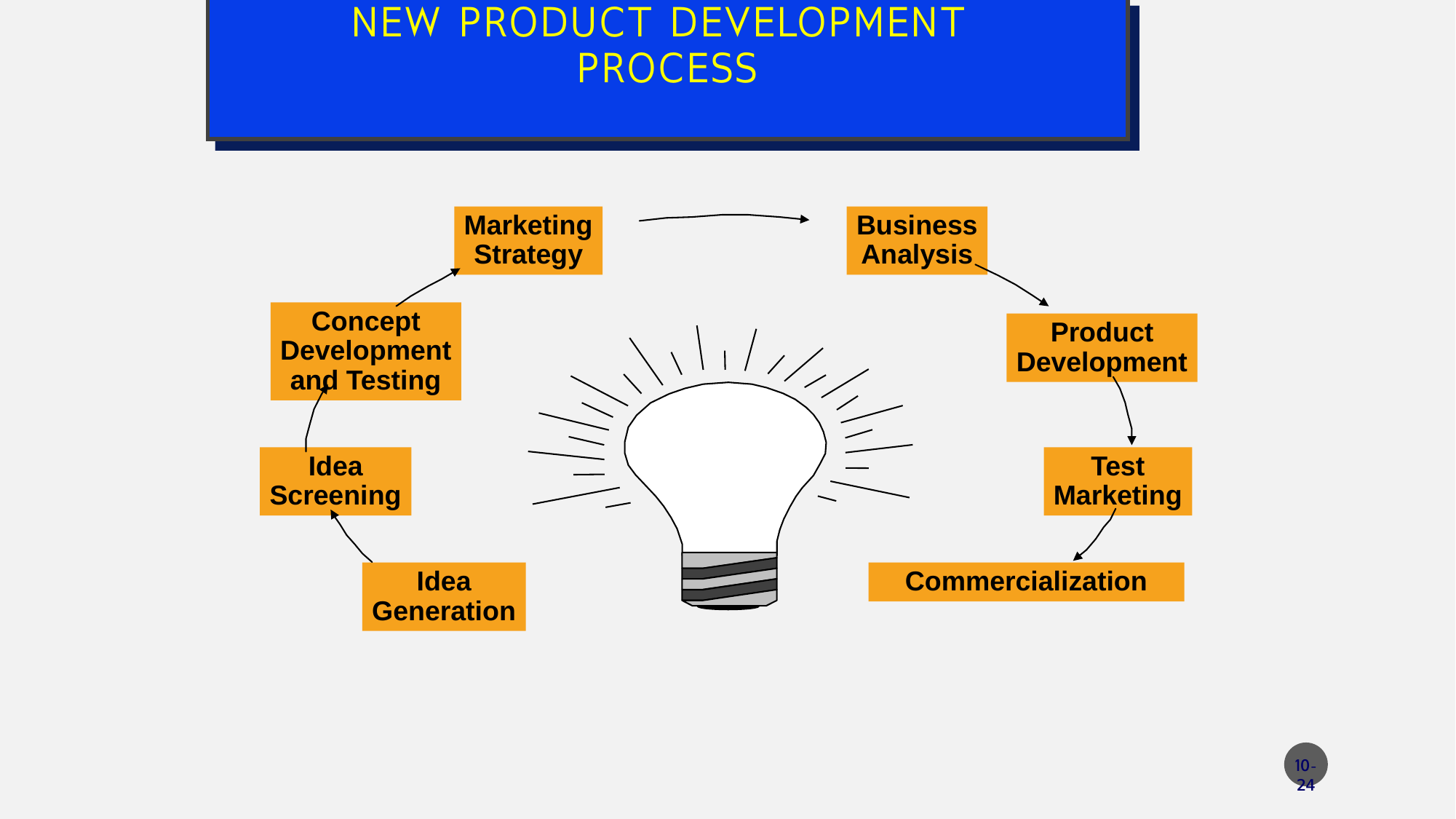

# New Product Development Process
Marketing
Strategy
Business
Analysis

Concept
Development
and Testing
Product
Development

Idea
Screening
Test
Marketing

Commercialization
Idea
Generation
 10- 24